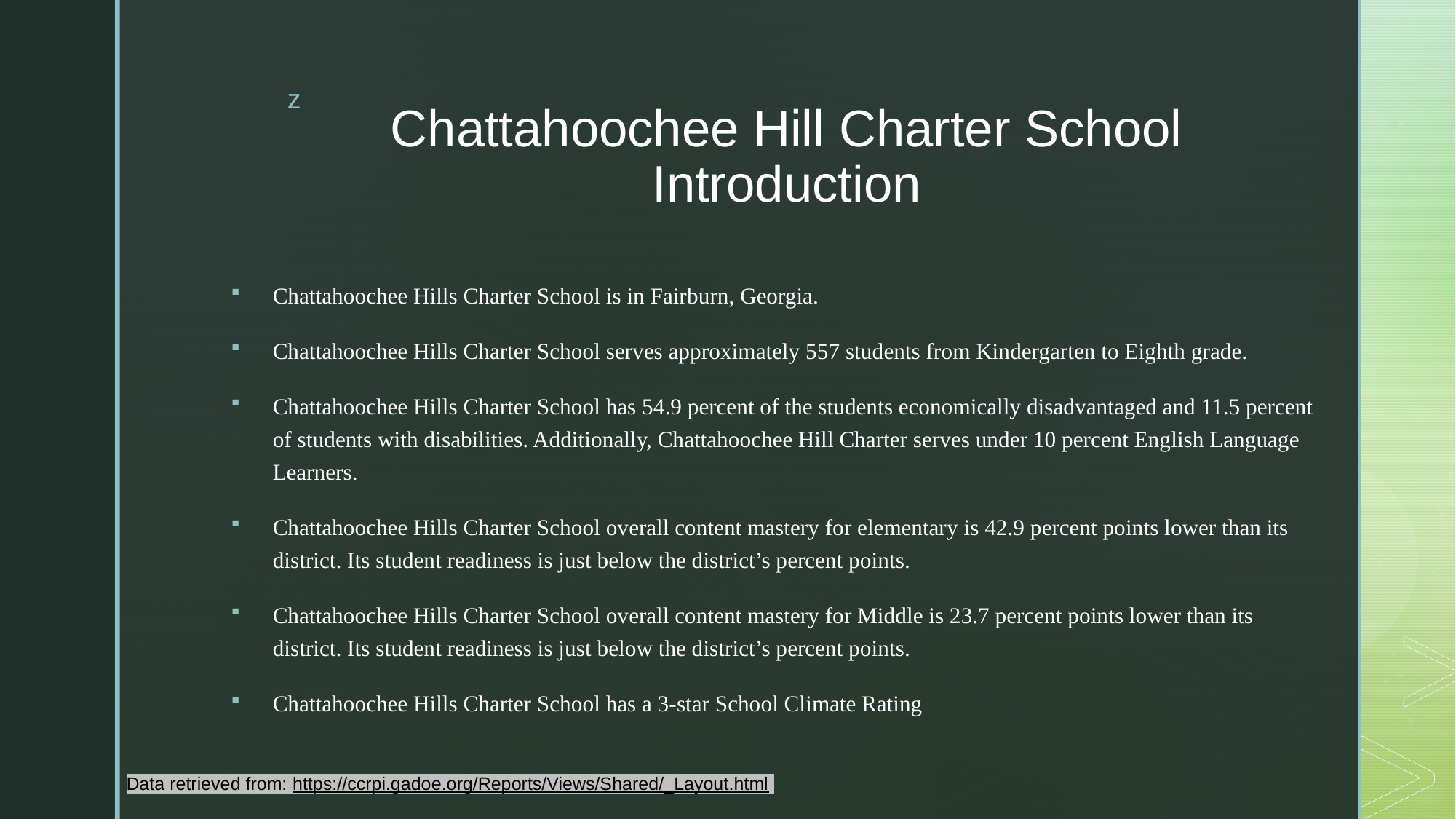

# Chattahoochee Hill Charter School Introduction
Chattahoochee Hills Charter School is in Fairburn, Georgia.
Chattahoochee Hills Charter School serves approximately 557 students from Kindergarten to Eighth grade.
Chattahoochee Hills Charter School has 54.9 percent of the students economically disadvantaged and 11.5 percent of students with disabilities. Additionally, Chattahoochee Hill Charter serves under 10 percent English Language Learners.
Chattahoochee Hills Charter School overall content mastery for elementary is 42.9 percent points lower than its district. Its student readiness is just below the district’s percent points.
Chattahoochee Hills Charter School overall content mastery for Middle is 23.7 percent points lower than its district. Its student readiness is just below the district’s percent points.
Chattahoochee Hills Charter School has a 3-star School Climate Rating
Data retrieved from: https://ccrpi.gadoe.org/Reports/Views/Shared/_Layout.html